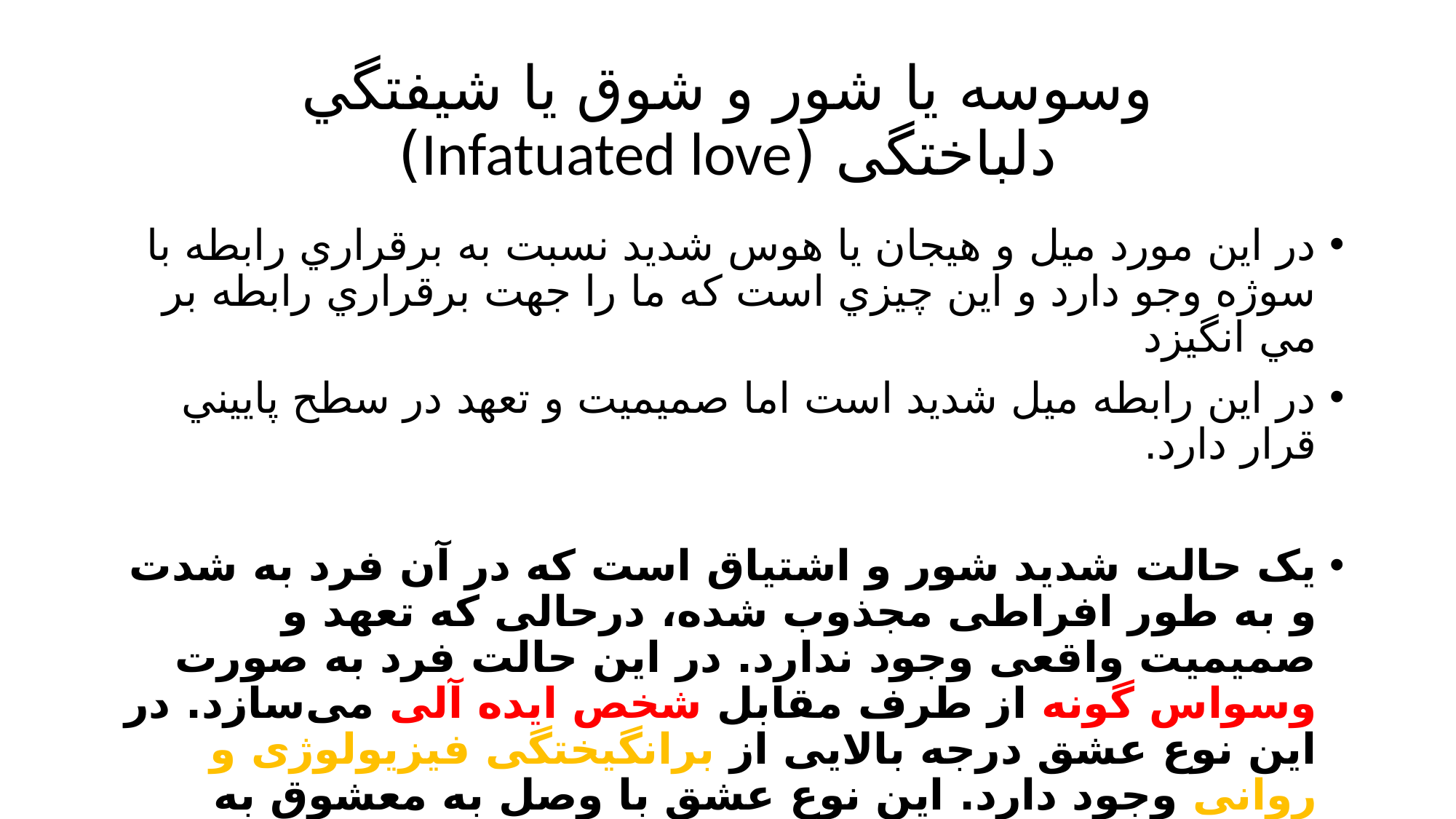

# وسوسه يا شور و شوق يا شيفتگي دلباختگی (Infatuated love)
در اين مورد ميل و هيجان يا هوس شديد نسبت به برقراري رابطه با سوژه وجو دارد و اين چيزي است كه ما را جهت برقراري رابطه بر مي انگيزد
در اين رابطه ميل شديد است اما صميميت و تعهد در سطح پاييني قرار دارد.

یک حالت شدید شور و اشتیاق است که در آن فرد به شدت و به طور افراطی مجذوب شده، درحالی که تعهد و صمیمیت واقعی وجود ندارد. در این حالت فرد به صورت وسواس گونه از طرف مقابل شخص ایده آلی می‌سازد. در این نوع عشق درجه بالایی از برانگیختگی فیزیولوژی و روانی وجود دارد. این نوع عشق با وصل به معشوق به شدت پایان می‌پذیرد و ممکن است به تنفر تبدیل شود.